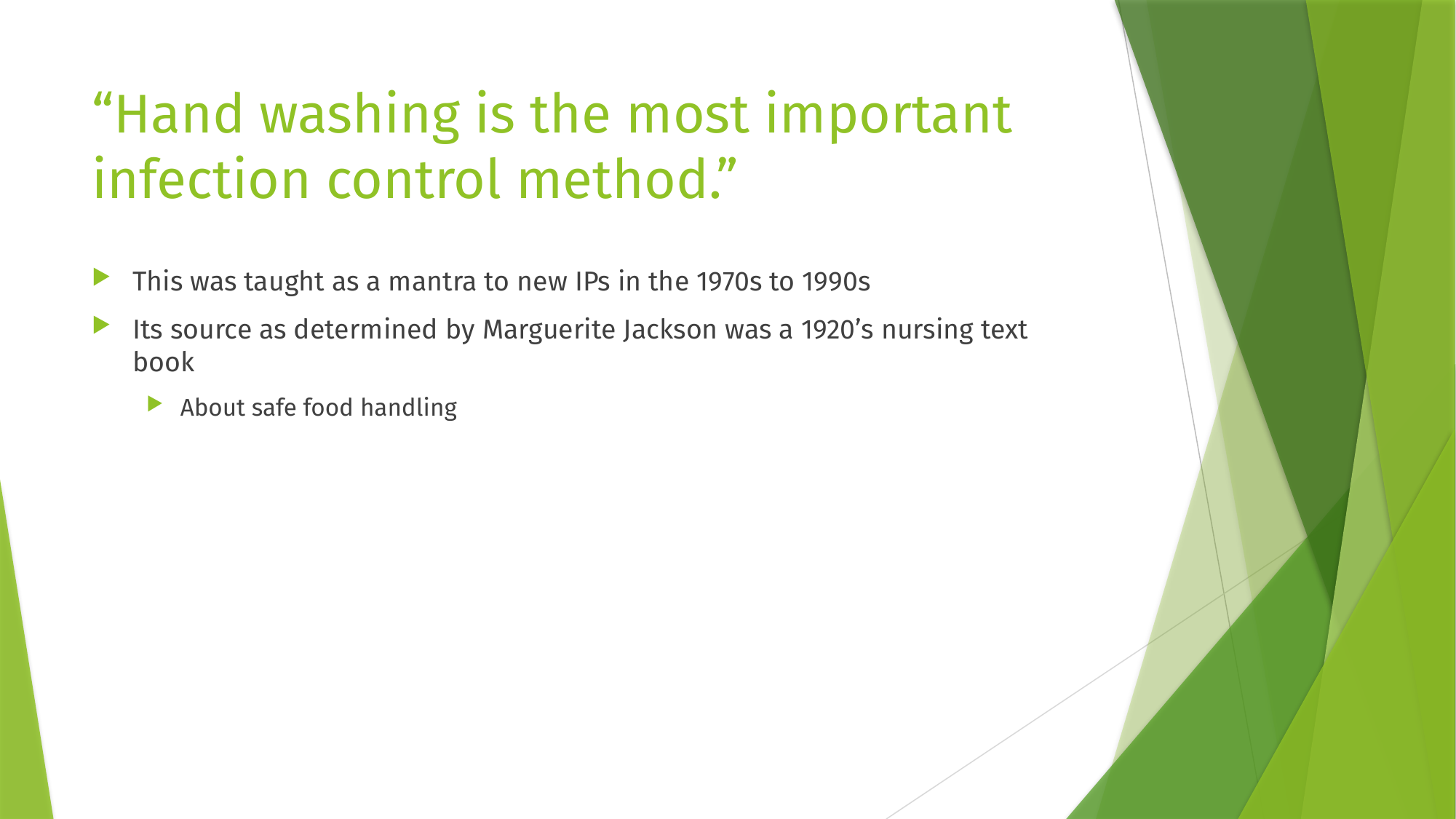

# “Hand washing is the most important infection control method.”
This was taught as a mantra to new IPs in the 1970s to 1990s
Its source as determined by Marguerite Jackson was a 1920’s nursing text book
About safe food handling